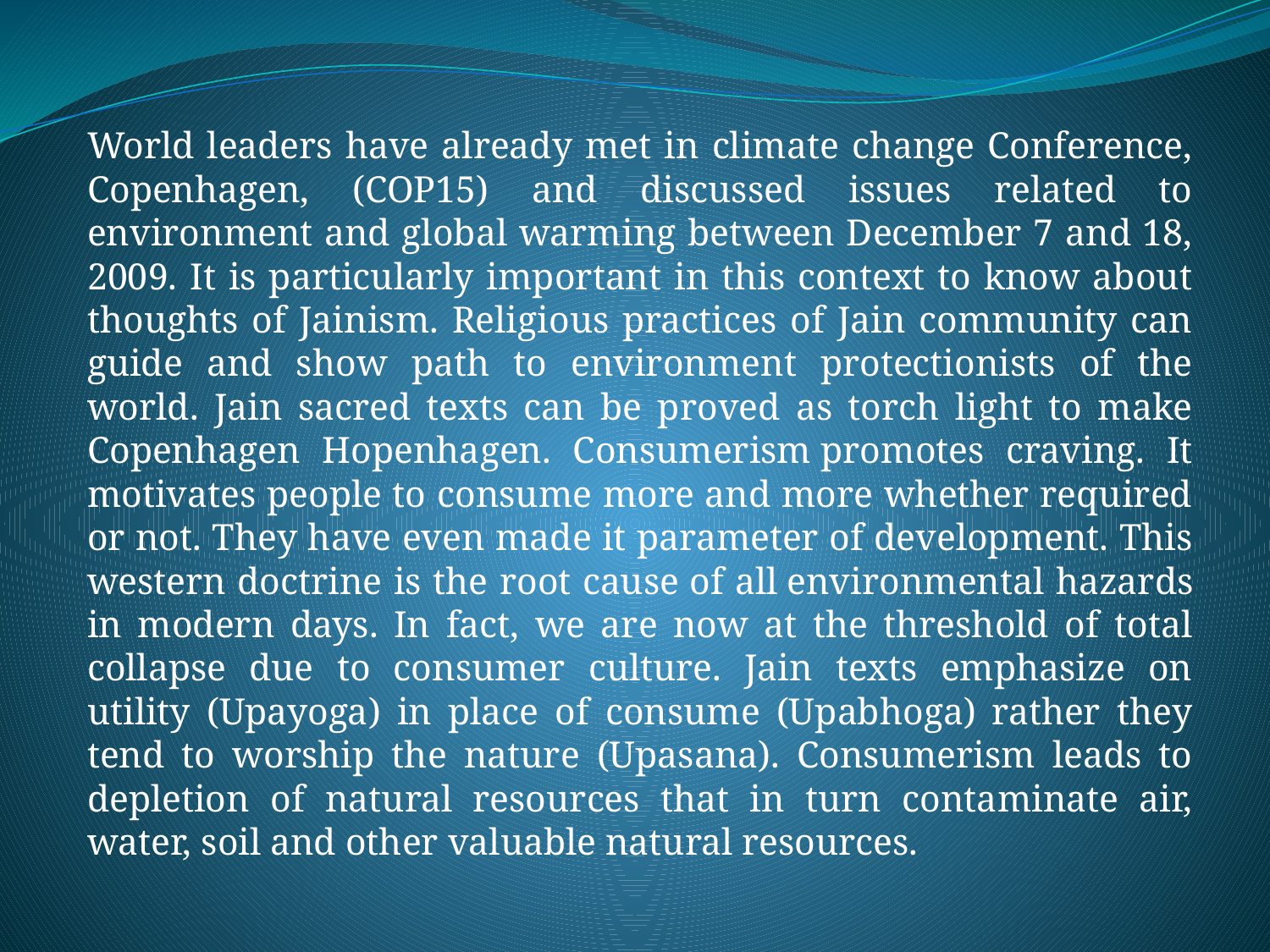

World leaders have already met in climate change Conference, Copenhagen, (COP15) and discussed issues related to environment and global warming between December 7 and 18, 2009. It is particularly important in this context to know about thoughts of Jainism. Religious practices of Jain community can guide and show path to environment protectionists of the world. Jain sacred texts can be proved as torch light to make Copenhagen Hopenhagen. Consumerism promotes craving. It motivates people to consume more and more whether required or not. They have even made it parameter of development. This western doctrine is the root cause of all environmental hazards in modern days. In fact, we are now at the threshold of total collapse due to consumer culture. Jain texts emphasize on utility (Upayoga) in place of consume (Upabhoga) rather they tend to worship the nature (Upasana). Consumerism leads to depletion of natural resources that in turn contaminate air, water, soil and other valuable natural resources.